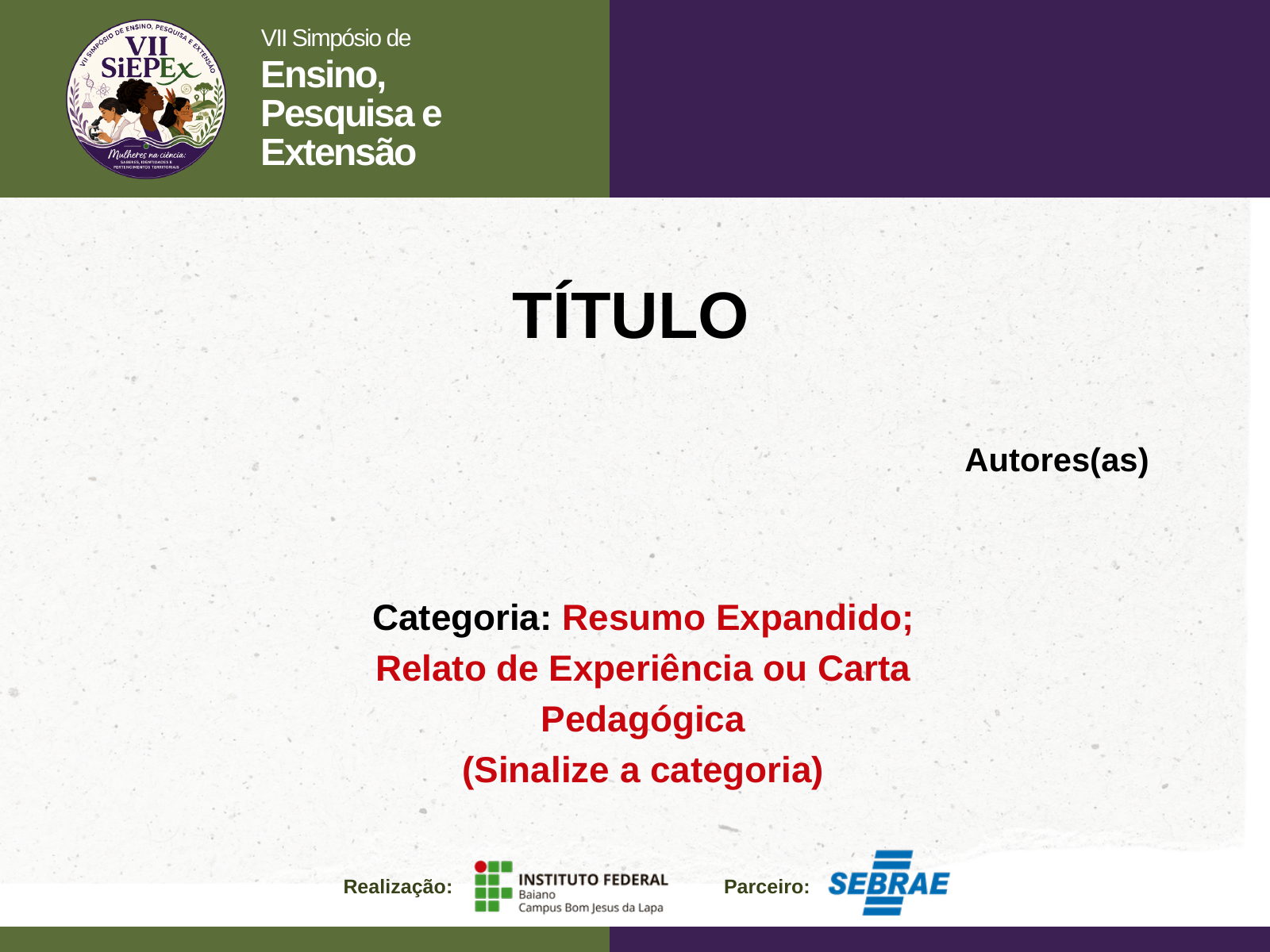

VII Simpósio de
Ensino,
Pesquisa e Extensão
TÍTULO

Autores(as)
Categoria: Resumo Expandido; Relato de Experiência ou Carta Pedagógica
(Sinalize a categoria)

Realização:
Parceiro: